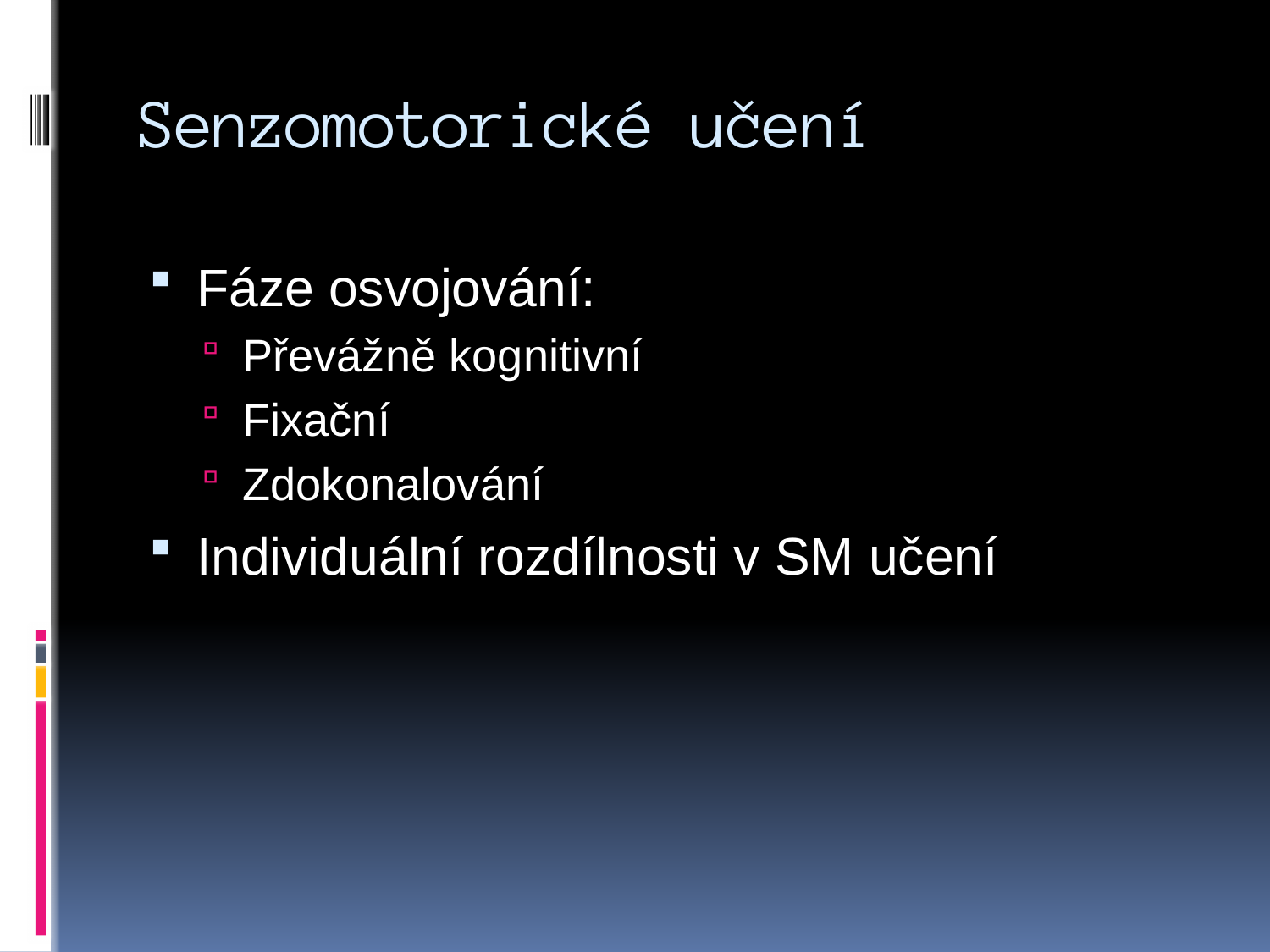

# Senzomotorické učení
Fáze osvojování:
Převážně kognitivní
Fixační
Zdokonalování
Individuální rozdílnosti v SM učení